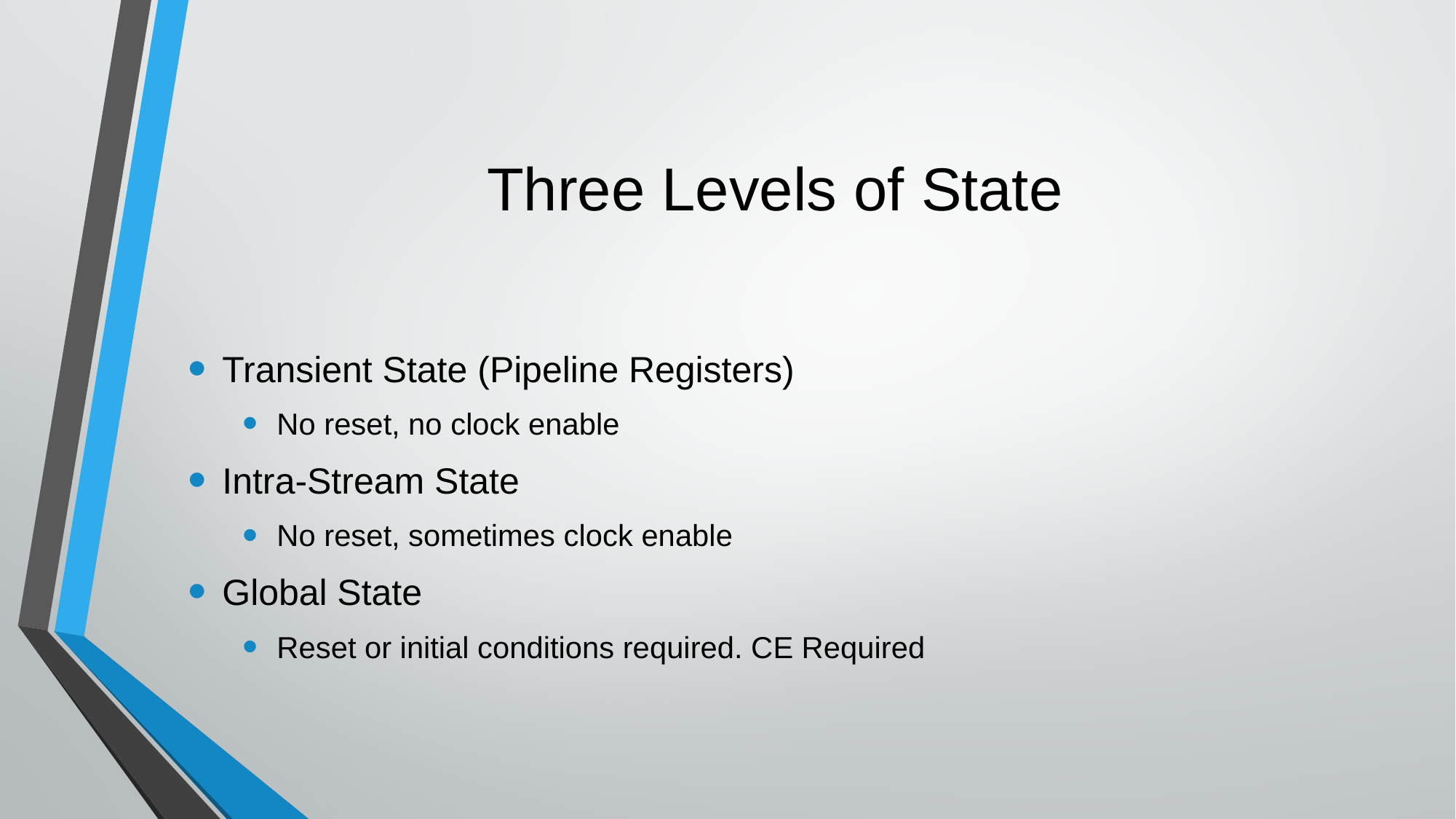

# Three Levels of State
Transient State (Pipeline Registers)
No reset, no clock enable
Intra-Stream State
No reset, sometimes clock enable
Global State
Reset or initial conditions required. CE Required